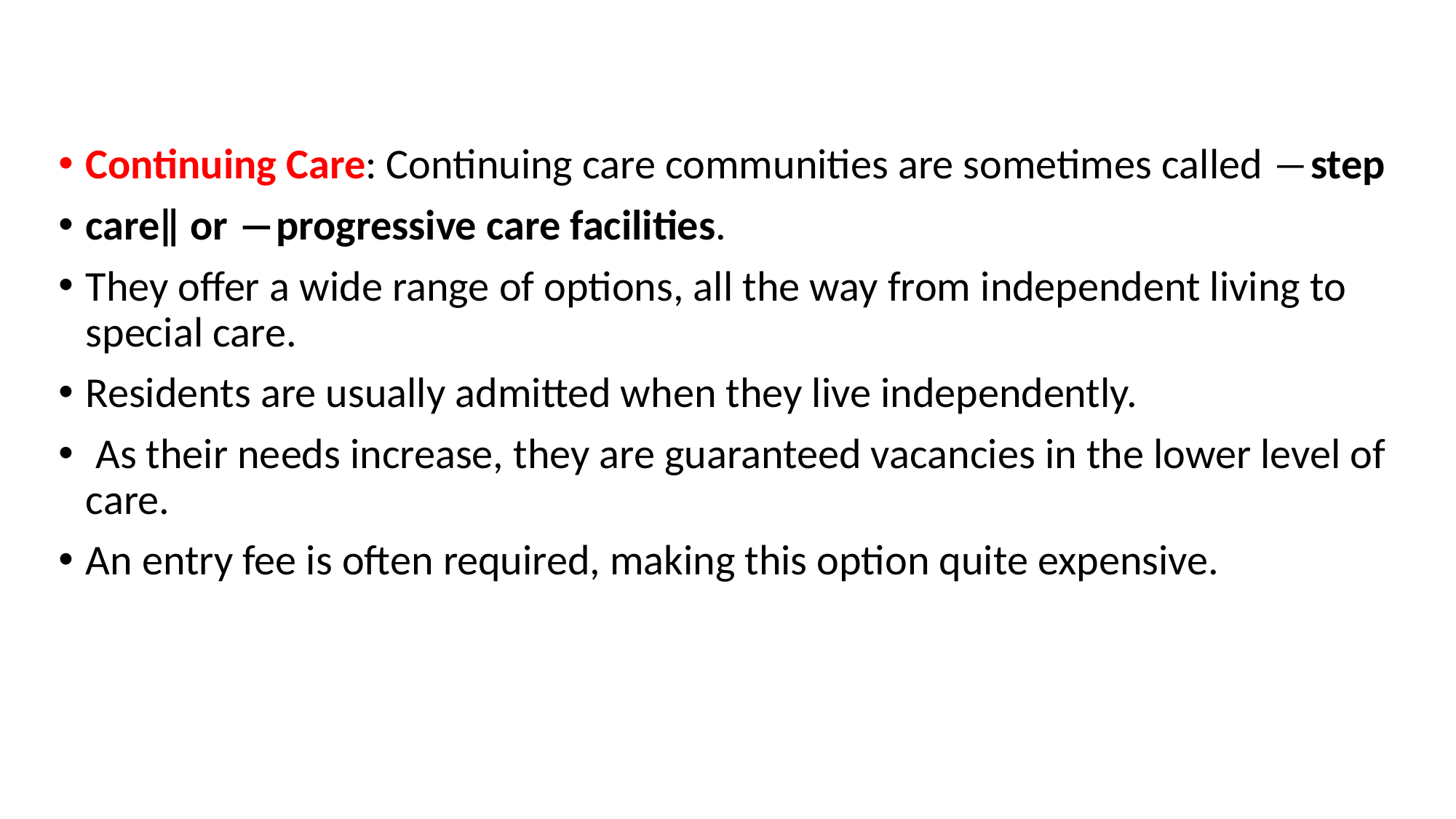

#
Continuing Care: Continuing care communities are sometimes called ―step
care‖ or ―progressive care facilities.
They offer a wide range of options, all the way from independent living to special care.
Residents are usually admitted when they live independently.
 As their needs increase, they are guaranteed vacancies in the lower level of care.
An entry fee is often required, making this option quite expensive.